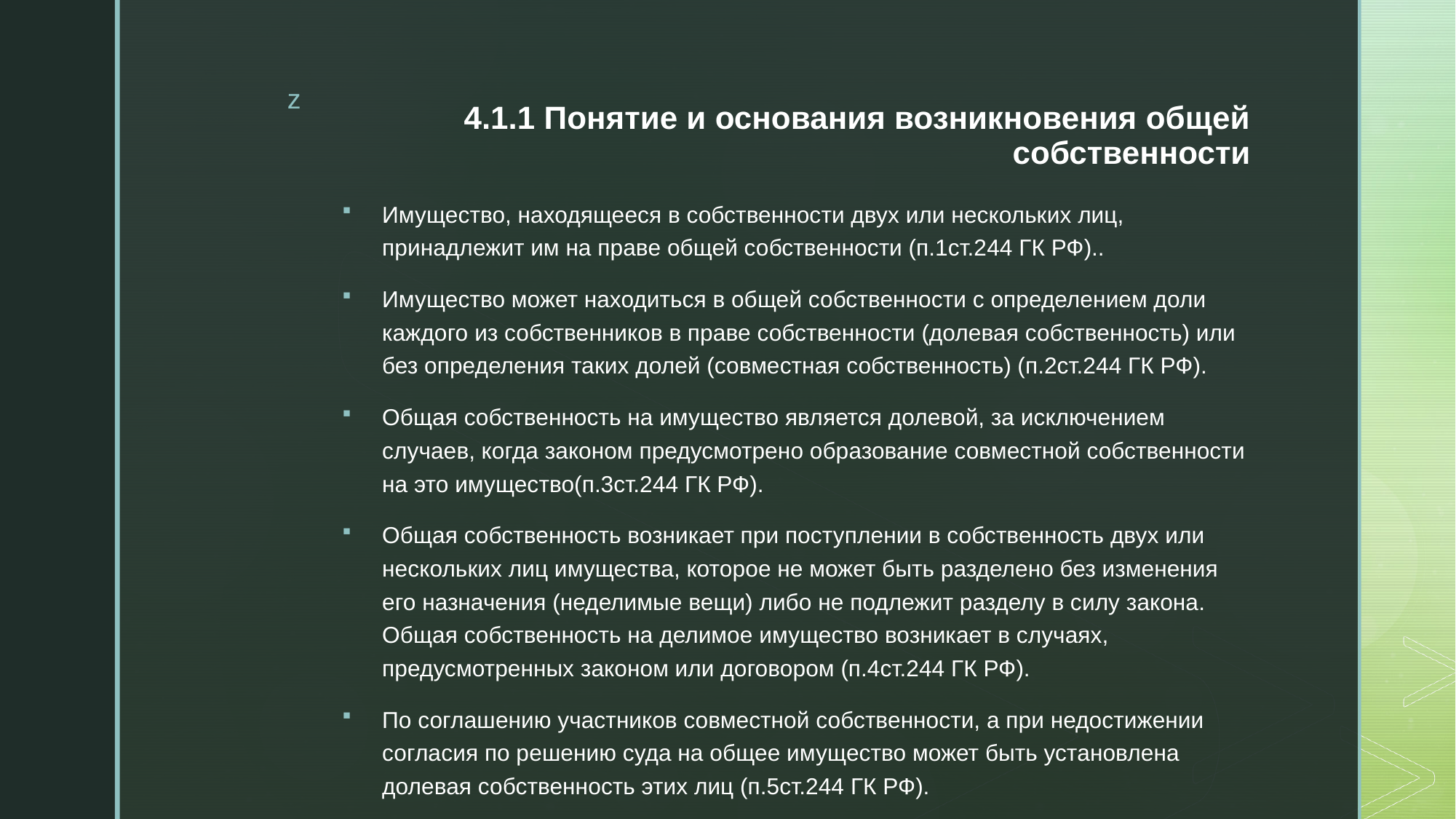

# 4.1.1 Понятие и основания возникновения общей собственности
Имущество, находящееся в собственности двух или нескольких лиц, принадлежит им на праве общей собственности (п.1ст.244 ГК РФ)..
Имущество может находиться в общей собственности с определением доли каждого из собственников в праве собственности (долевая собственность) или без определения таких долей (совместная собственность) (п.2ст.244 ГК РФ).
Общая собственность на имущество является долевой, за исключением случаев, когда законом предусмотрено образование совместной собственности на это имущество(п.3ст.244 ГК РФ).
Общая собственность возникает при поступлении в собственность двух или нескольких лиц имущества, которое не может быть разделено без изменения его назначения (неделимые вещи) либо не подлежит разделу в силу закона. Общая собственность на делимое имущество возникает в случаях, предусмотренных законом или договором (п.4ст.244 ГК РФ).
По соглашению участников совместной собственности, а при недостижении согласия по решению суда на общее имущество может быть установлена долевая собственность этих лиц (п.5ст.244 ГК РФ).